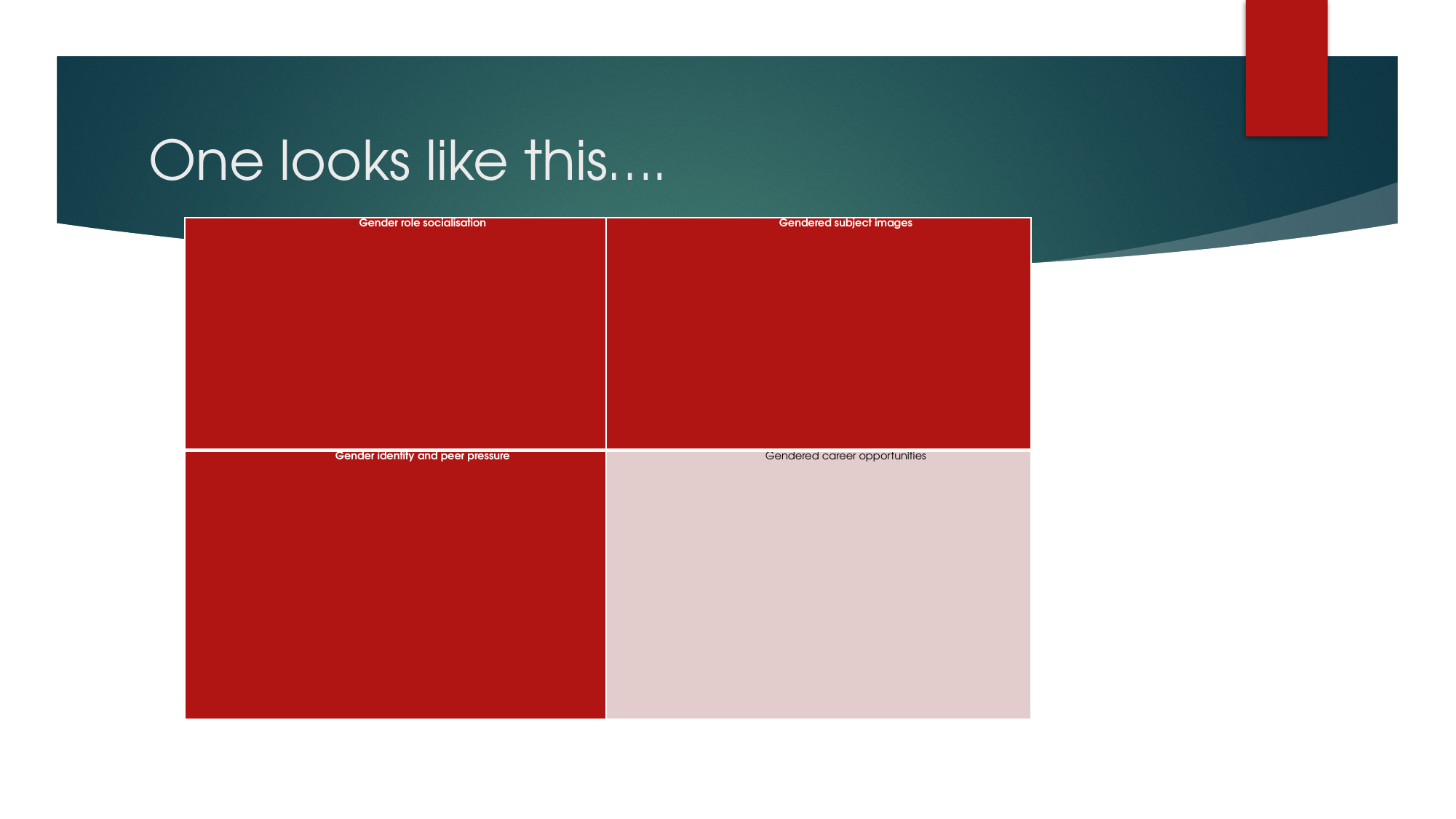

Use p 60 – 62 to make some notes in the chart below.

# One looks like this….
| Gender role socialisation | Gendered subject images |
| --- | --- |
| Gender identity and peer pressure | Gendered career opportunities |